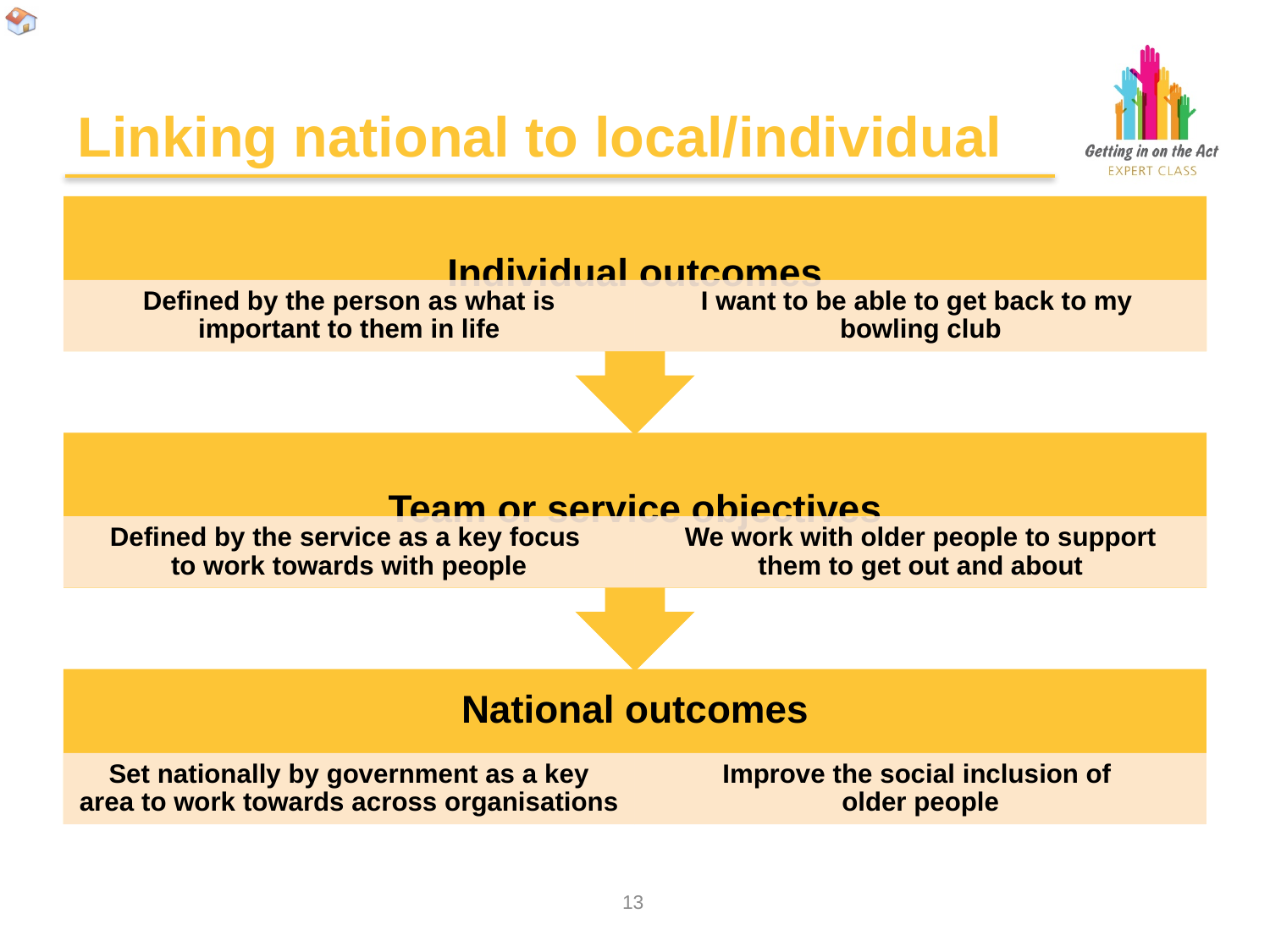

# Linking national to local/individual
National outcomes
Set nationally by government as a key area to work towards across organisations
Improve the social inclusion of
older people
Team or service objectives
Defined by the service as a key focus
to work towards with people
We work with older people to support them to get out and about
Individual outcomes
Defined by the person as what is important to them in life
I want to be able to get back to my
bowling club
13